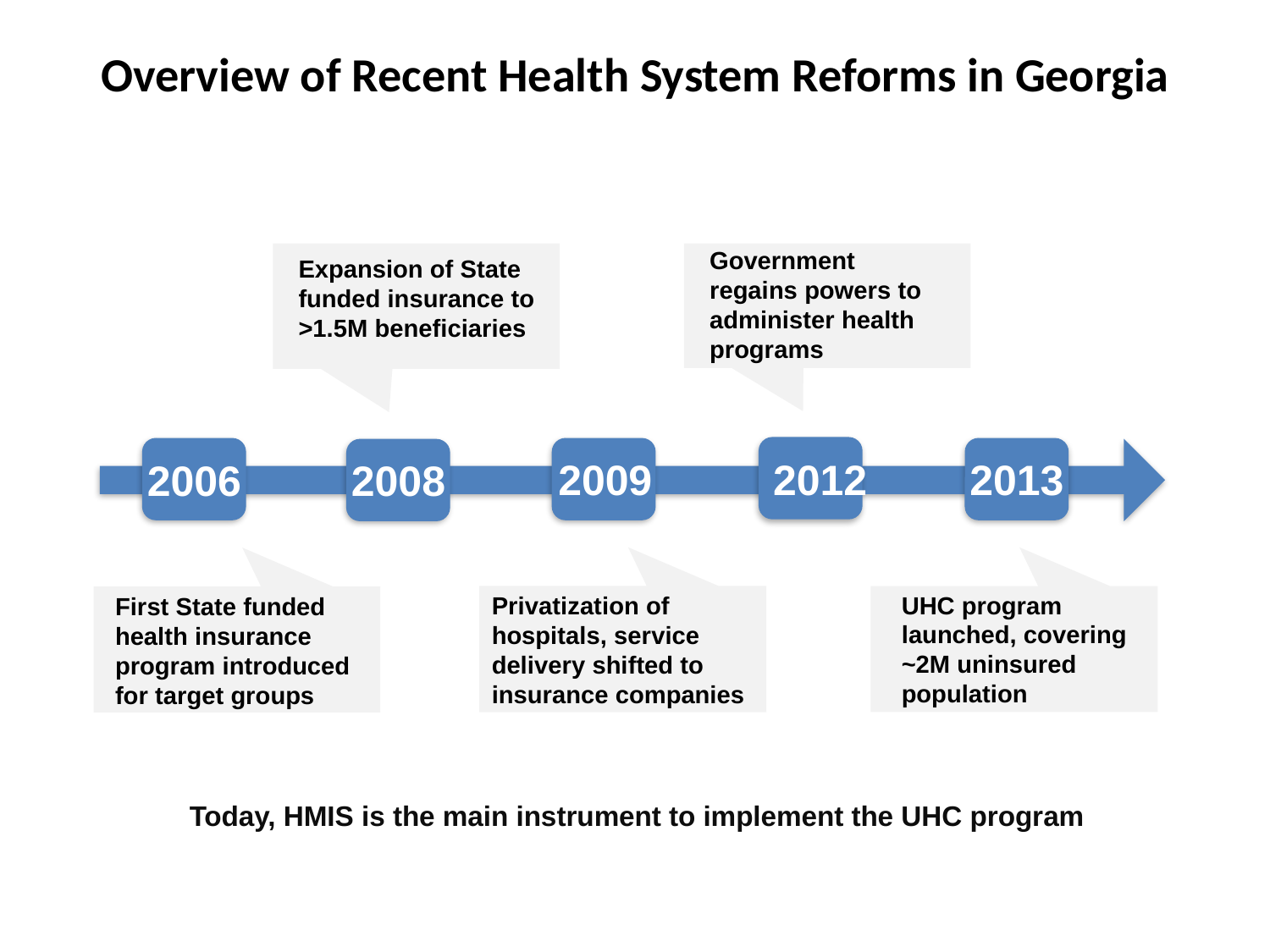

# Overview of Recent Health System Reforms in Georgia
Government regains powers to administer health programs

Expansion of State funded insurance to >1.5M beneficiaries

2012
2013
2009
2006
2008
UHC program launched, covering ~2M uninsured population
Privatization of hospitals, service delivery shifted to insurance companies
First State funded health insurance program introduced for target groups

Today, HMIS is the main instrument to implement the UHC program